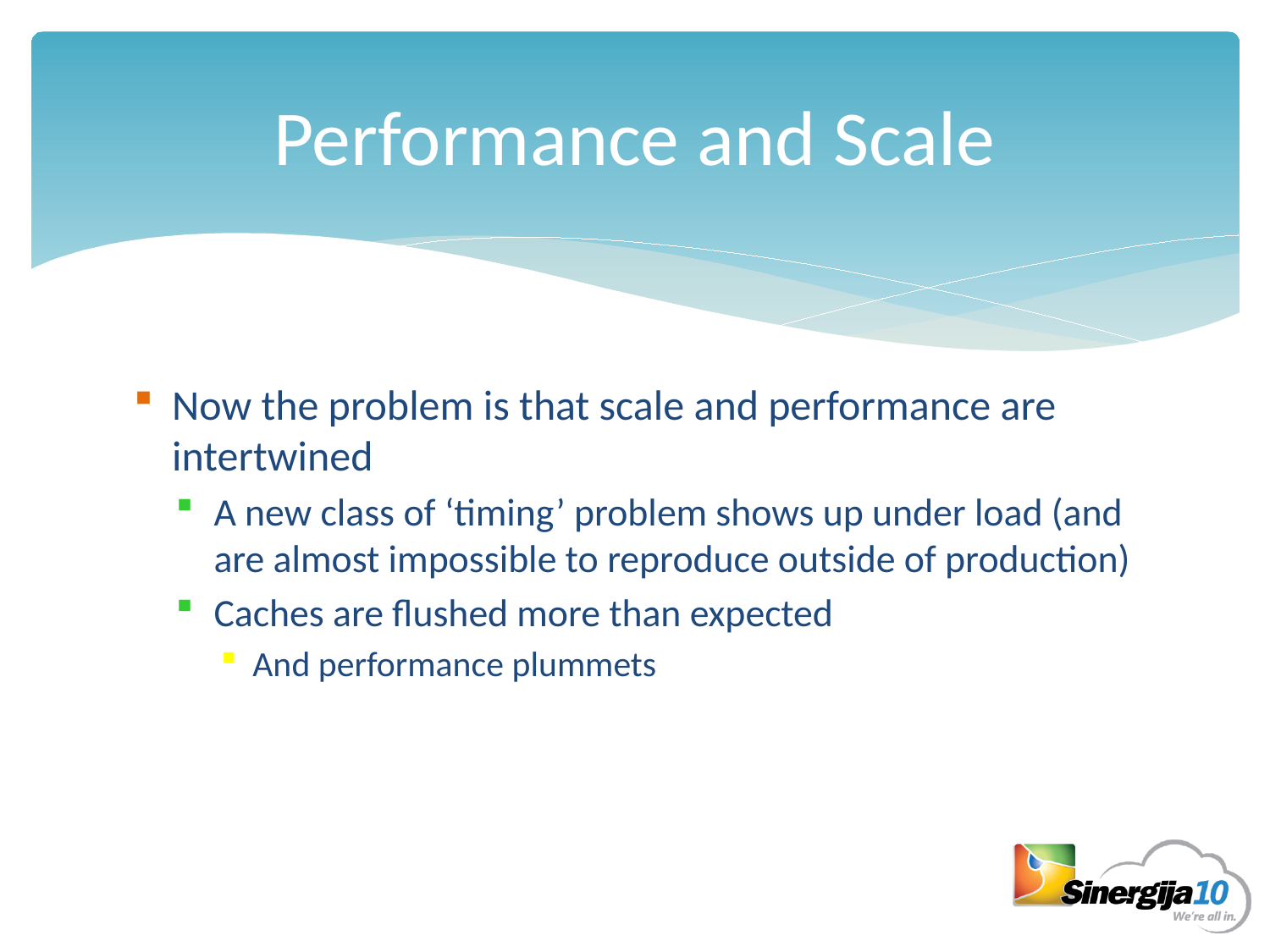

# Performance and Scale
Now the problem is that scale and performance are intertwined
A new class of ‘timing’ problem shows up under load (and are almost impossible to reproduce outside of production)
Caches are flushed more than expected
And performance plummets